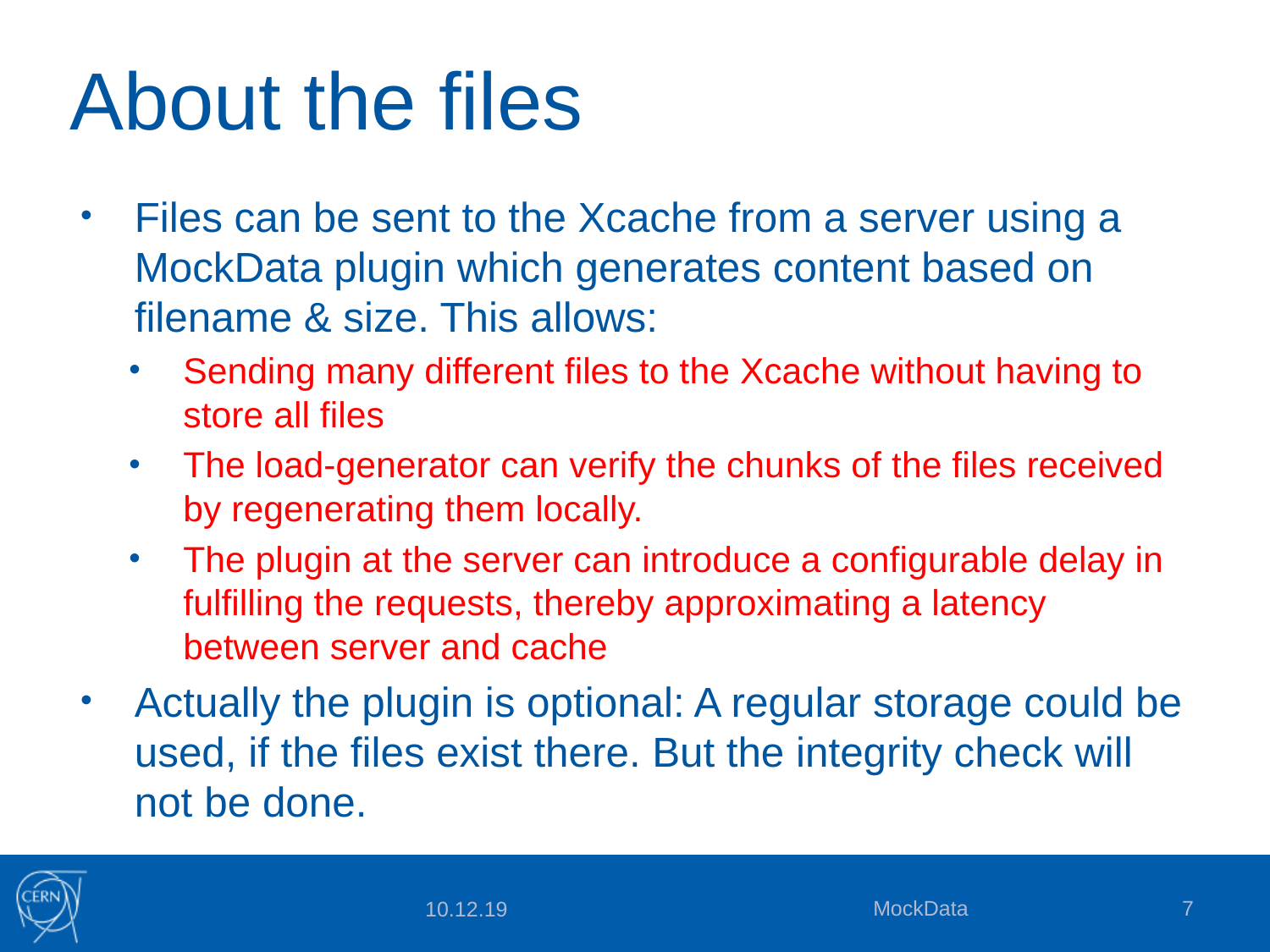

# About the files
Files can be sent to the Xcache from a server using a MockData plugin which generates content based on filename & size. This allows:
Sending many different files to the Xcache without having to store all files
The load-generator can verify the chunks of the files received by regenerating them locally.
The plugin at the server can introduce a configurable delay in fulfilling the requests, thereby approximating a latency between server and cache
Actually the plugin is optional: A regular storage could be used, if the files exist there. But the integrity check will not be done.
MockData
7
10.12.19